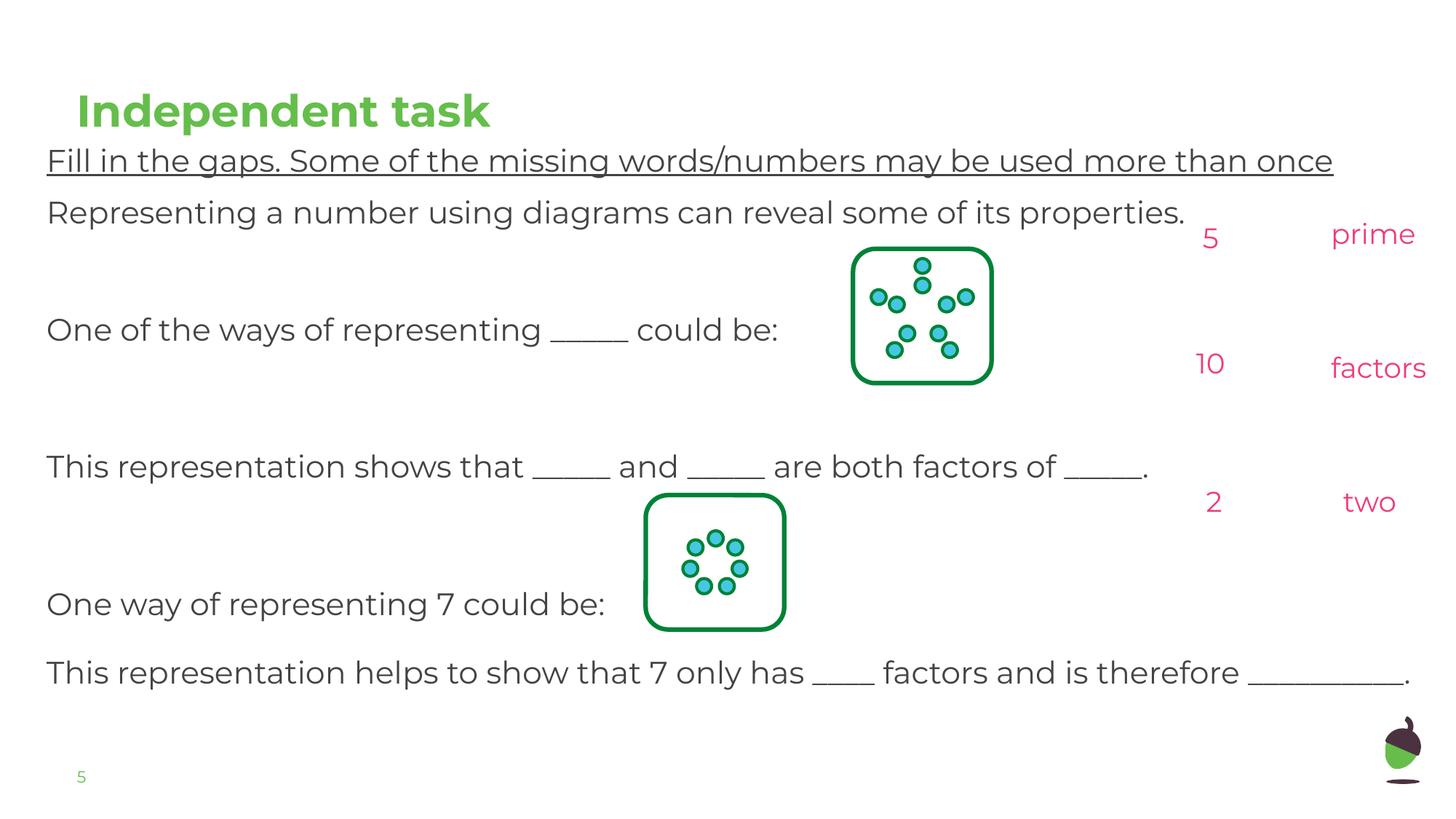

Fill in the gaps. Some of the missing words/numbers may be used more than once
Representing a number using diagrams can reveal some of its properties.

One of the ways of representing _____ could be:

This representation shows that _____ and _____ are both factors of _____.

One way of representing 7 could be:
This representation helps to show that 7 only has ____ factors and is therefore __________.
prime
5

10
factors
2
two